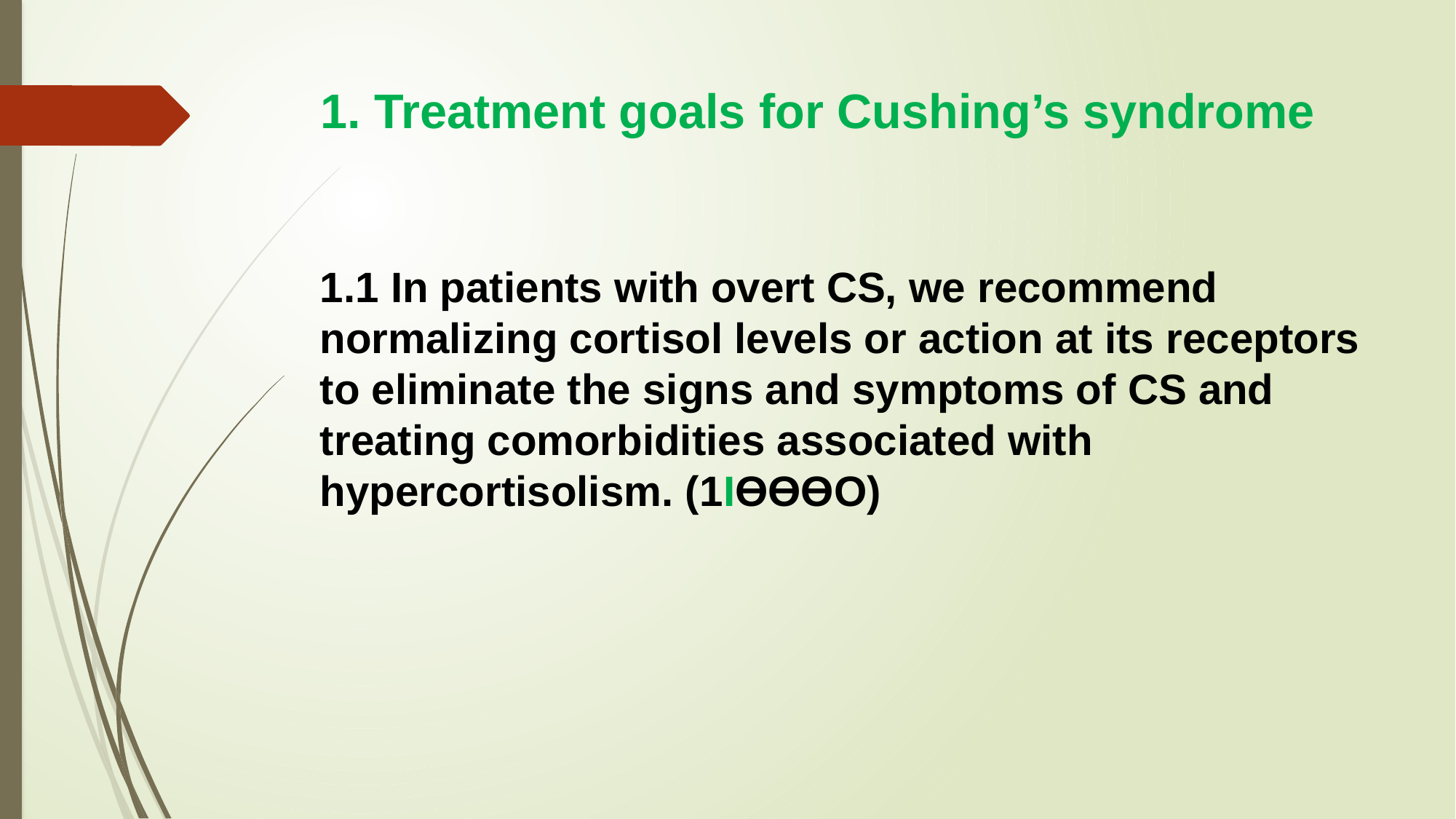

# 1. Treatment goals for Cushing’s syndrome
1.1 In patients with overt CS, we recommend normalizing cortisol levels or action at its receptors to eliminate the signs and symptoms of CS and treating comorbidities associated with hypercortisolism. (1ΙƟƟƟO)